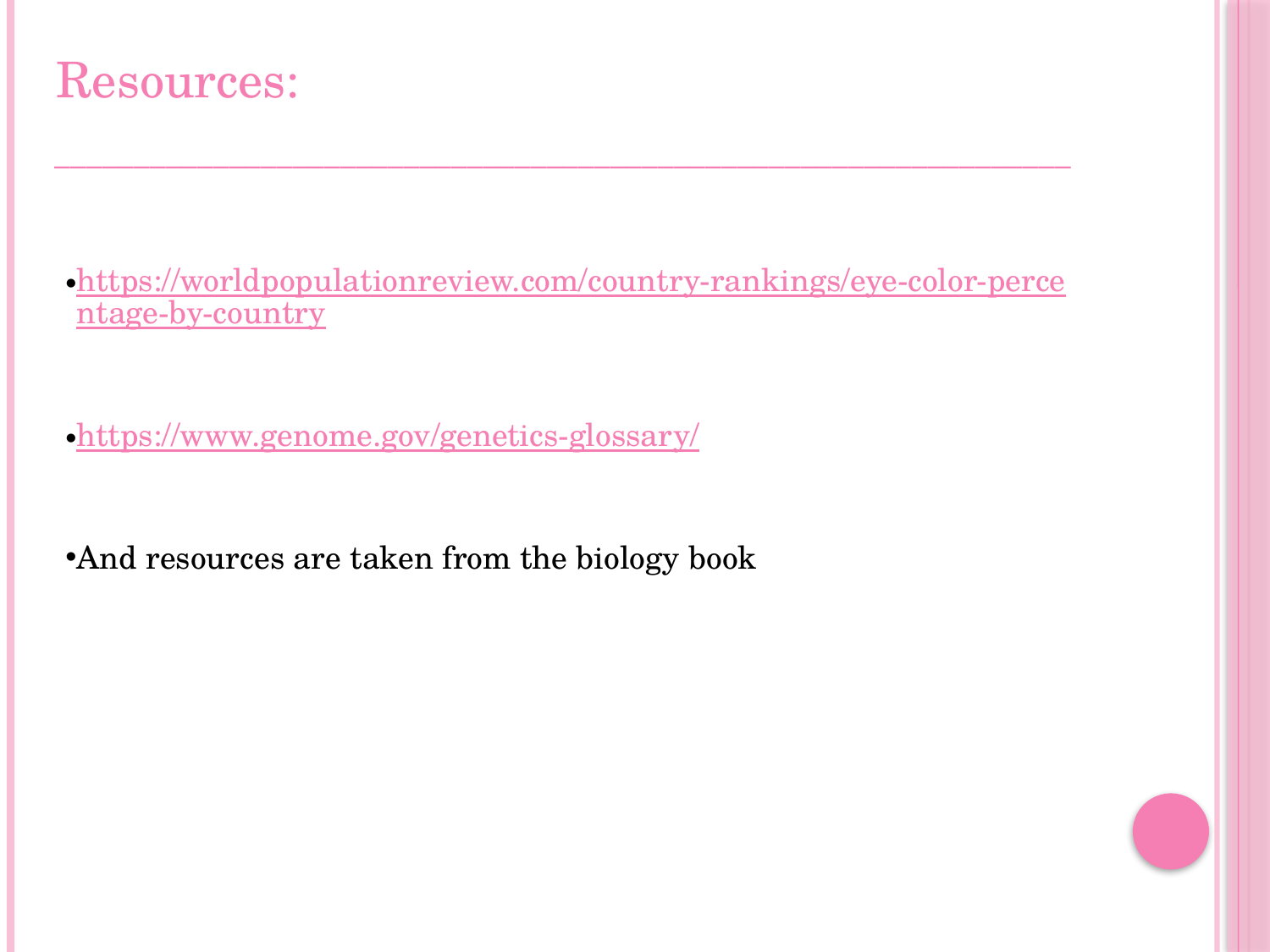

Resources:
________________________________________________________________
https://worldpopulationreview.com/country-rankings/eye-color-percentage-by-country

https://www.genome.gov/genetics-glossary/

And resources are taken from the biology book